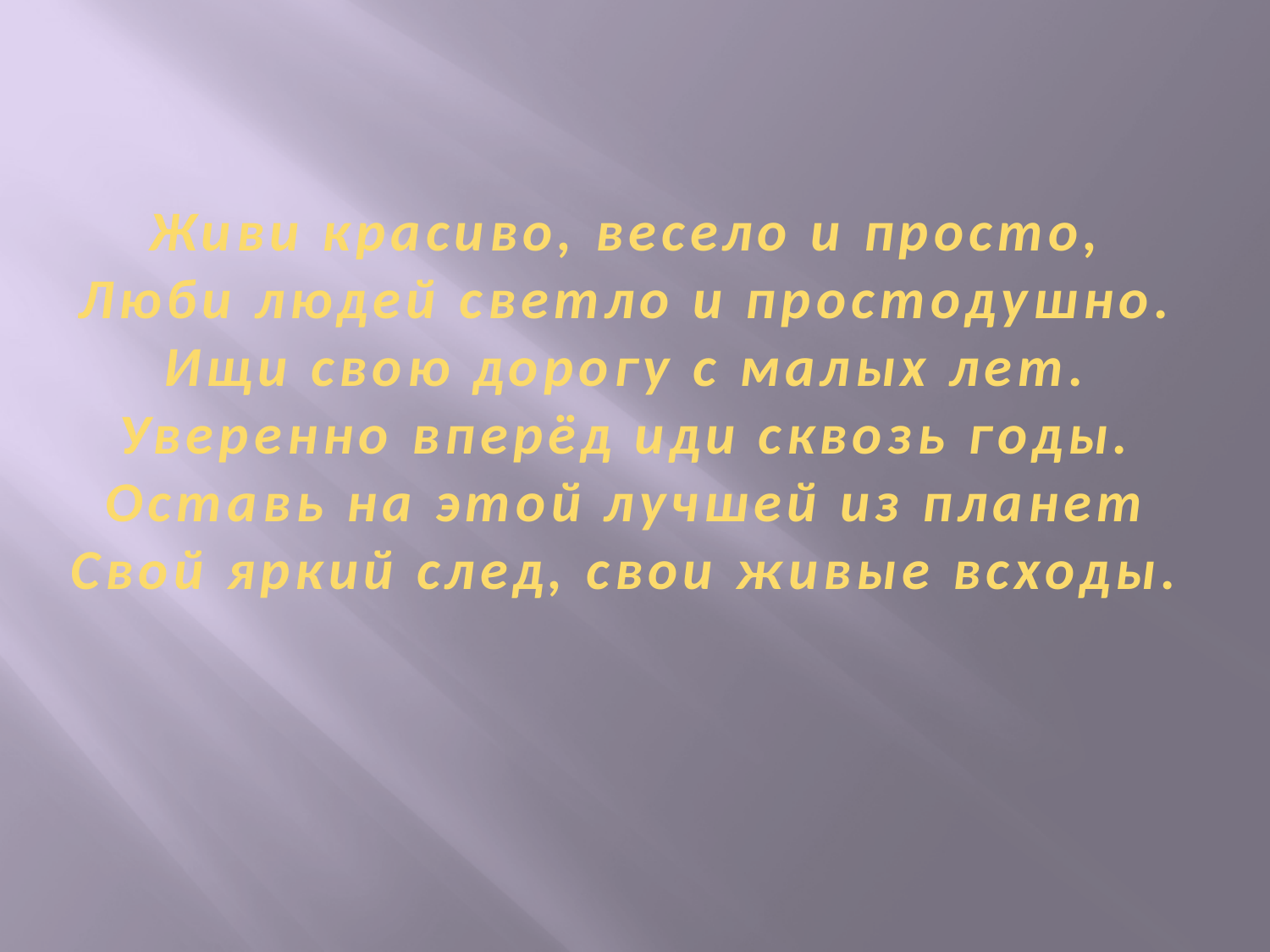

Живи красиво, весело и просто,
Люби людей светло и простодушно.
Ищи свою дорогу с малых лет.
Уверенно вперёд иди сквозь годы.
Оставь на этой лучшей из планет
Свой яркий след, свои живые всходы.